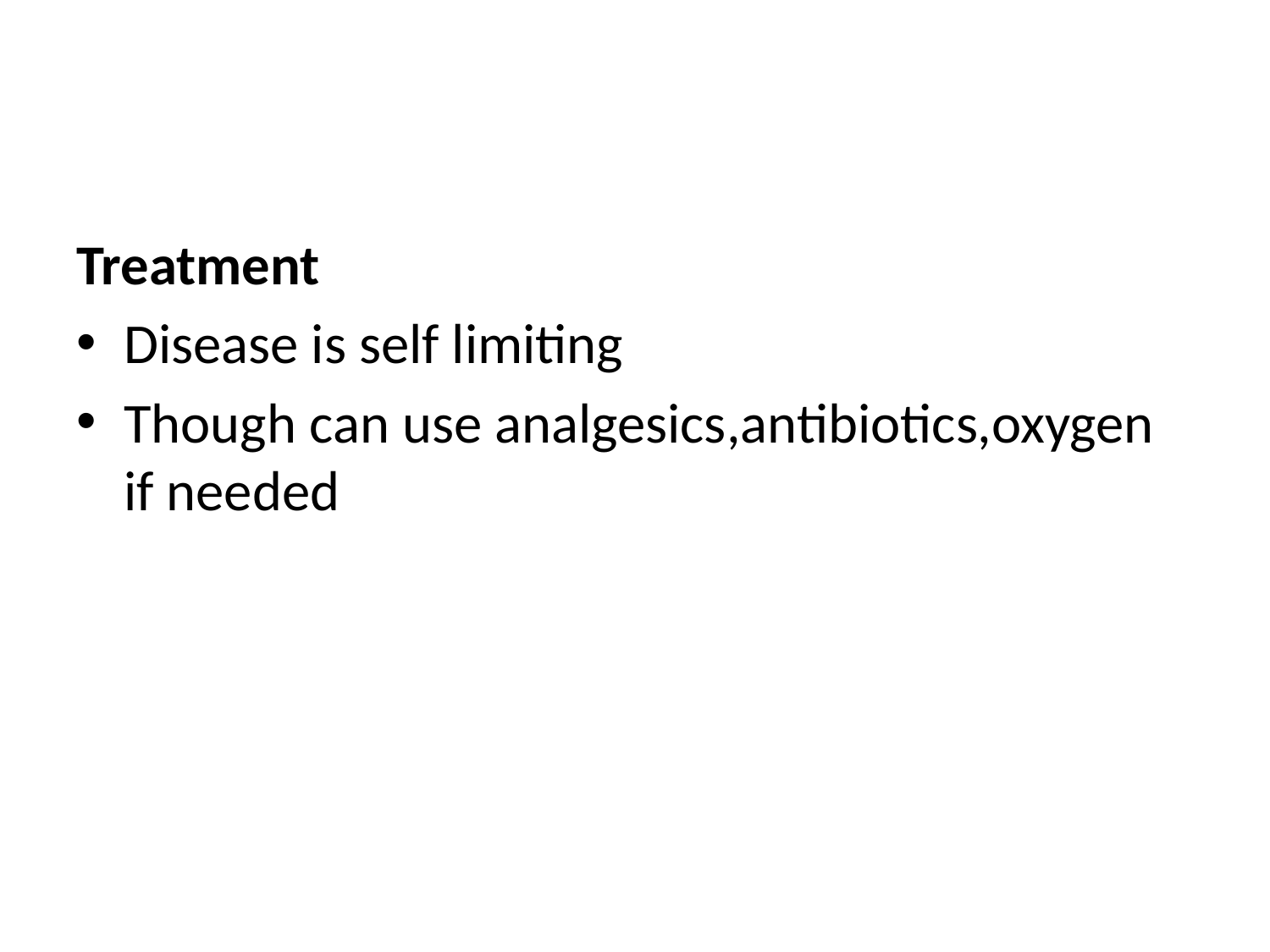

#
Treatment
Disease is self limiting
Though can use analgesics,antibiotics,oxygen if needed